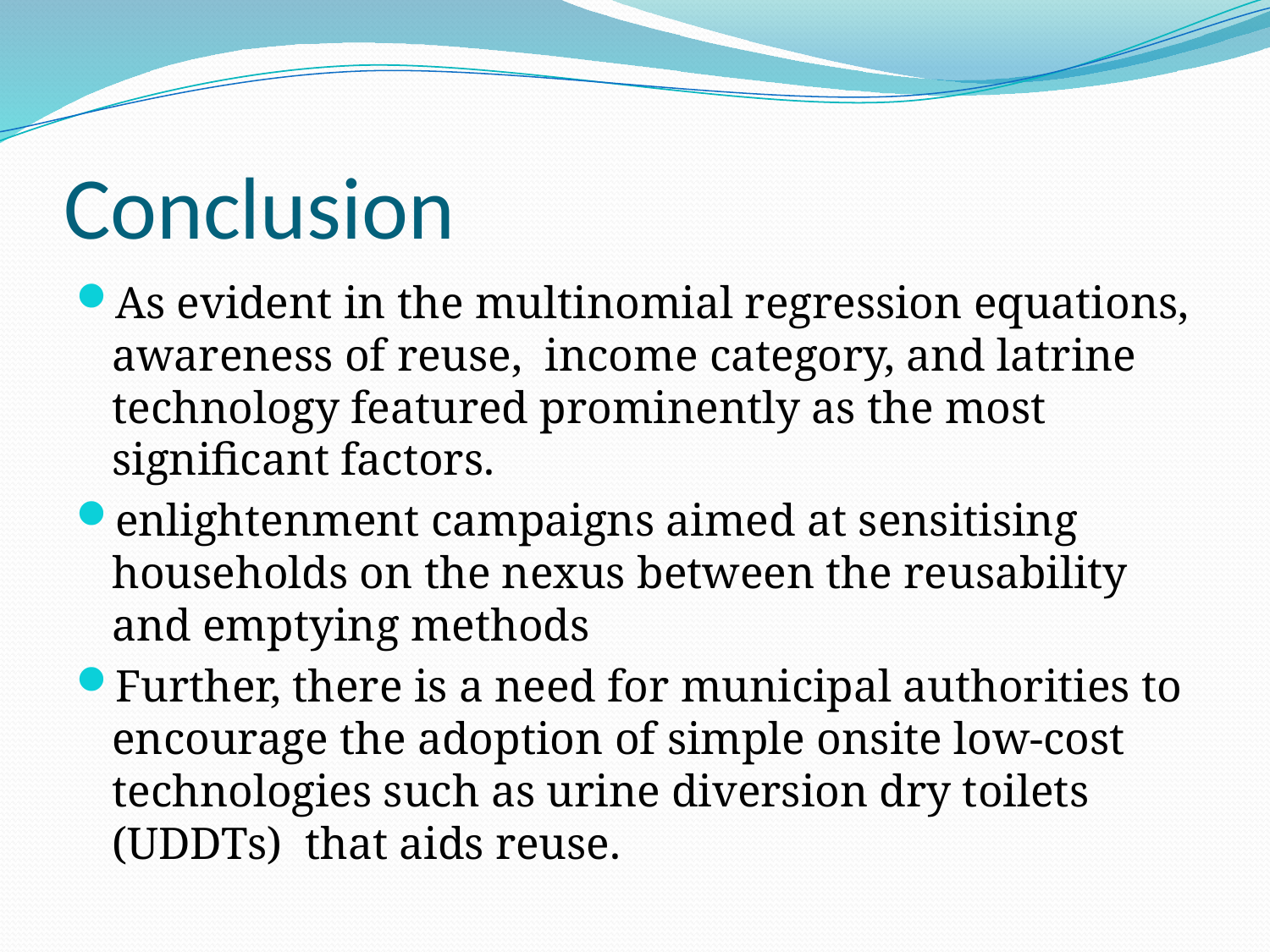

# Conclusion
As evident in the multinomial regression equations, awareness of reuse,  income category, and latrine technology featured prominently as the most significant factors.
enlightenment campaigns aimed at sensitising households on the nexus between the reusability and emptying methods
Further, there is a need for municipal authorities to encourage the adoption of simple onsite low-cost technologies such as urine diversion dry toilets (UDDTs)  that aids reuse.